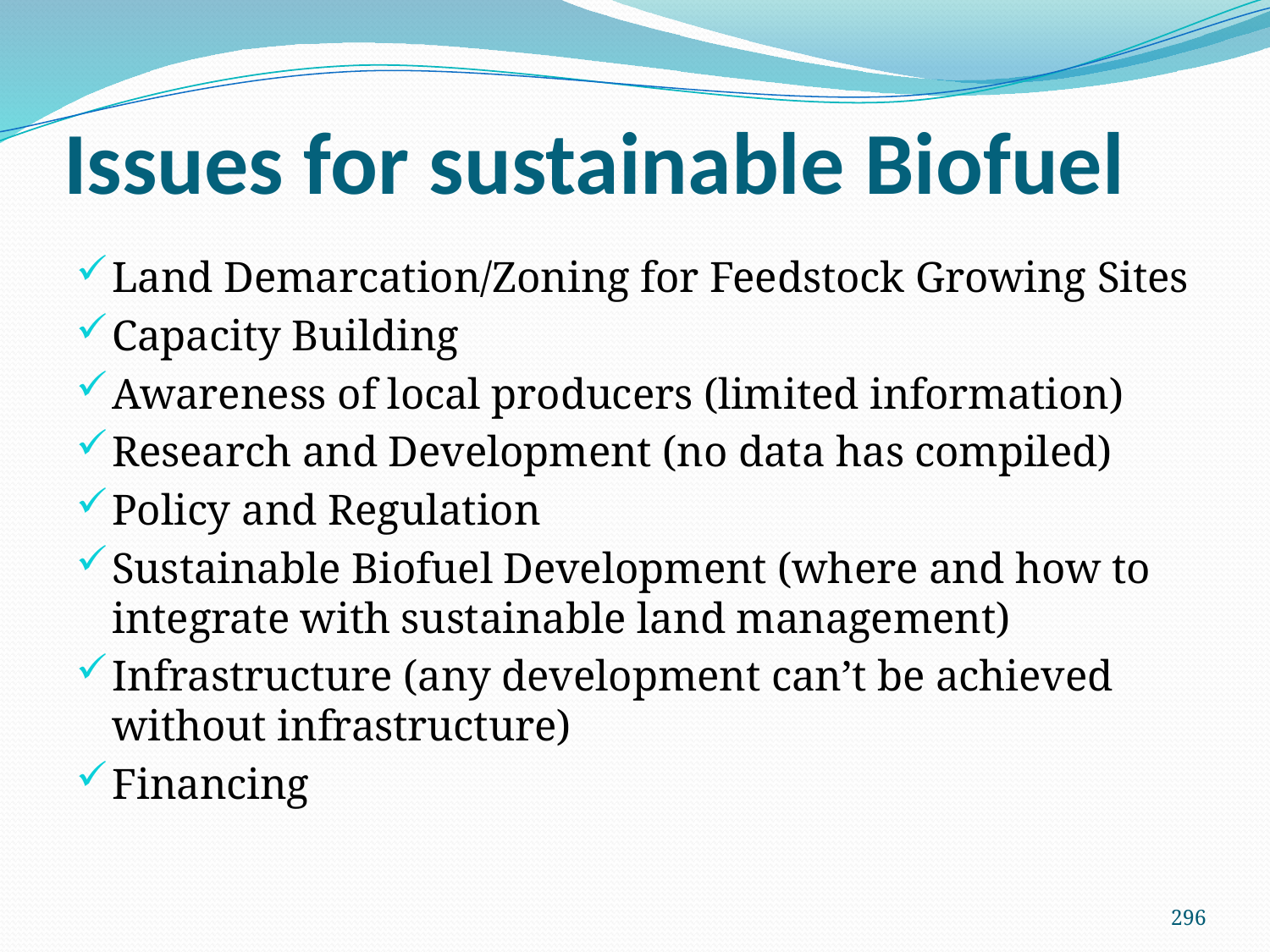

# Issues for sustainable Biofuel

Land Demarcation/Zoning for Feedstock Growing Sites
Capacity Building
Awareness of local producers (limited information)
Research and Development (no data has compiled)
Policy and Regulation
Sustainable Biofuel Development (where and how to
integrate with sustainable land management)
Infrastructure (any development can’t be achieved without infrastructure)
Financing
296